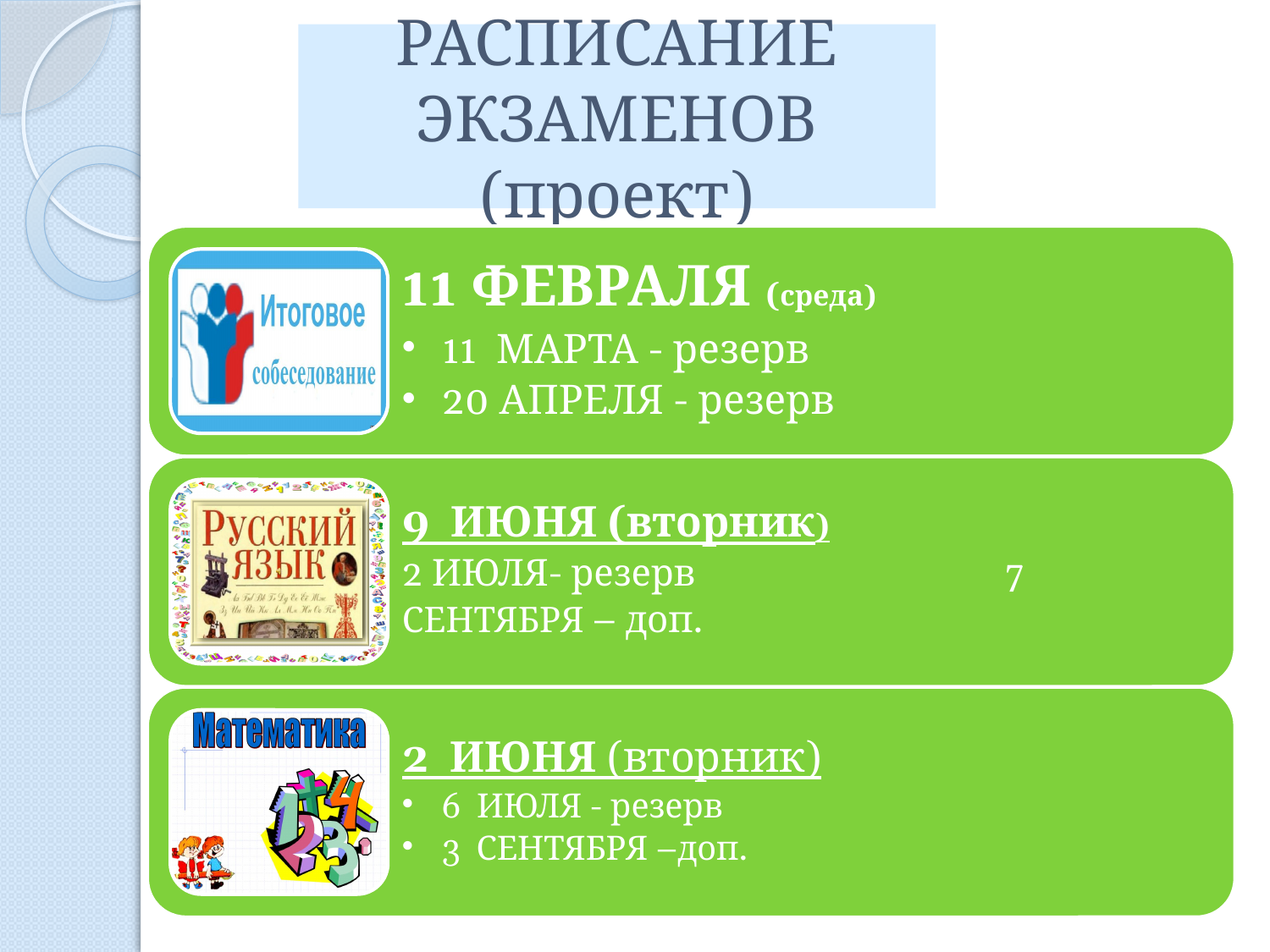

# РАСПИСАНИЕ ЭКЗАМЕНОВ (проект)
11 ФЕВРАЛЯ (среда)
11  МАРТА - резерв
9  ИЮНЯ (вторник)
2  ИЮНЯ (вторник)
6  ИЮЛЯ - резерв
3  СЕНТЯБРЯ –доп.
20 АПРЕЛЯ - резерв